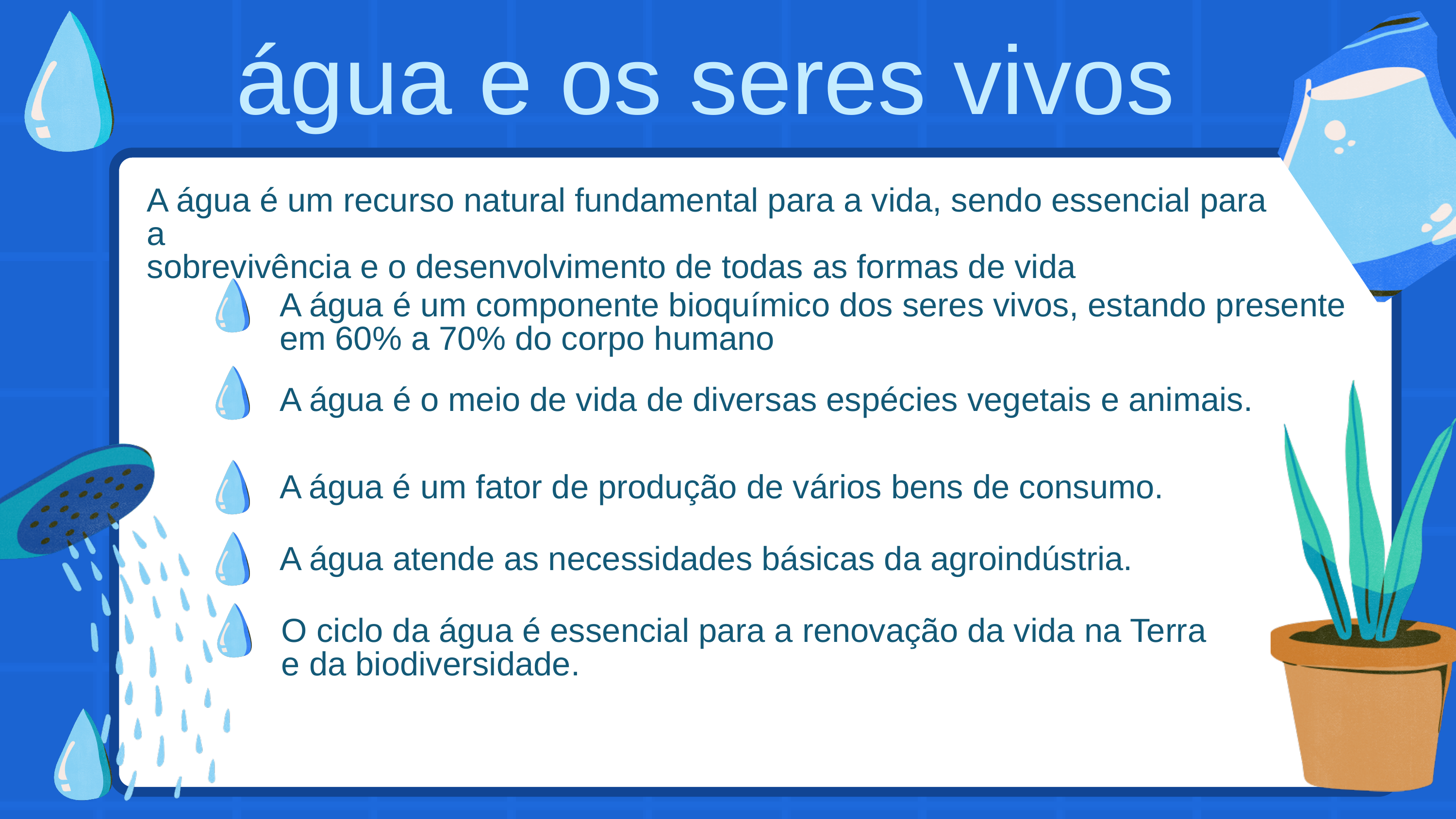

água e os seres vivos

A água é um recurso natural fundamental para a vida, sendo essencial para a
sobrevivência e o desenvolvimento de todas as formas de vida

A água é um componente bioquímico dos seres vivos, estando presente em 60% a 70% do corpo humano

A água é o meio de vida de diversas espécies vegetais e animais.

A água é um fator de produção de vários bens de consumo.

A água atende as necessidades básicas da agroindústria.

O ciclo da água é essencial para a renovação da vida na Terra e da biodiversidade.